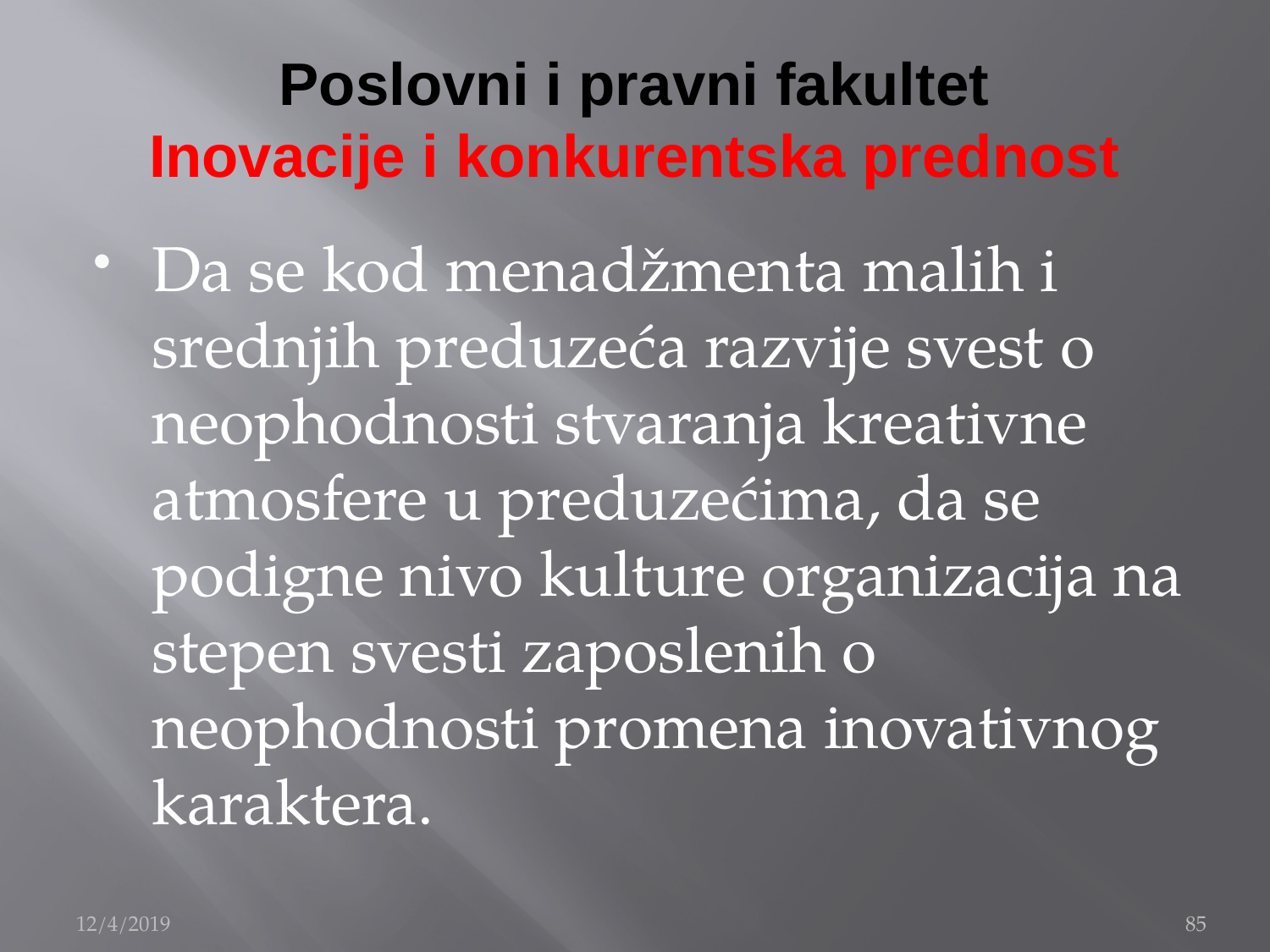

# Poslovni i pravni fakultet Inovacije i konkurentska prednost
Da se kod menadžmenta malih i srednjih preduzeća razvije svest o neophodnosti stvaranja kreativne atmosfere u preduzećima, da se podigne nivo kulture organizacija na stepen svesti zaposlenih o neophodnosti promena inovativnog karaktera.

12/4/2019
85